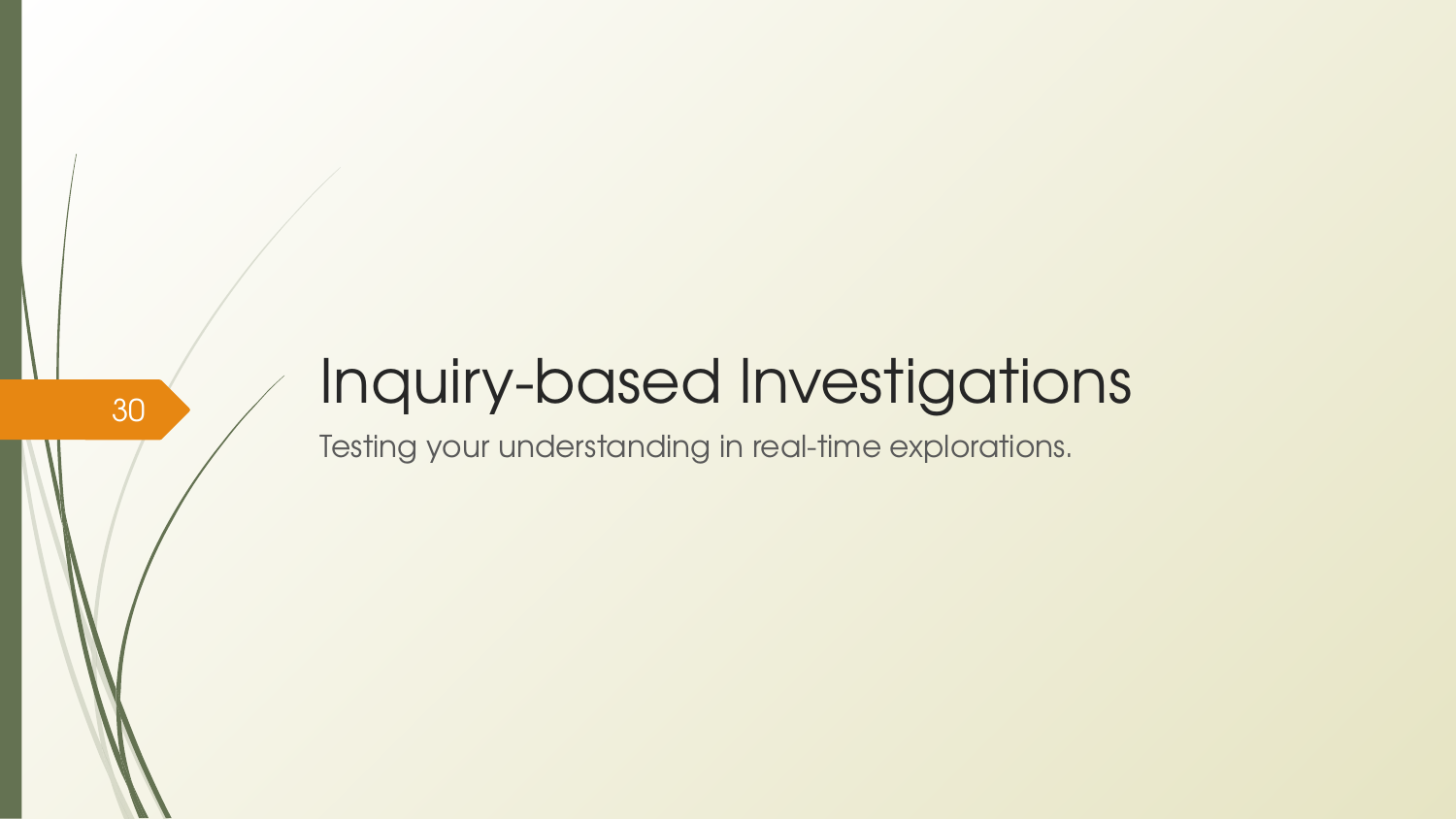

# Inquiry-based Investigations
30
Testing your understanding in real-time explorations.